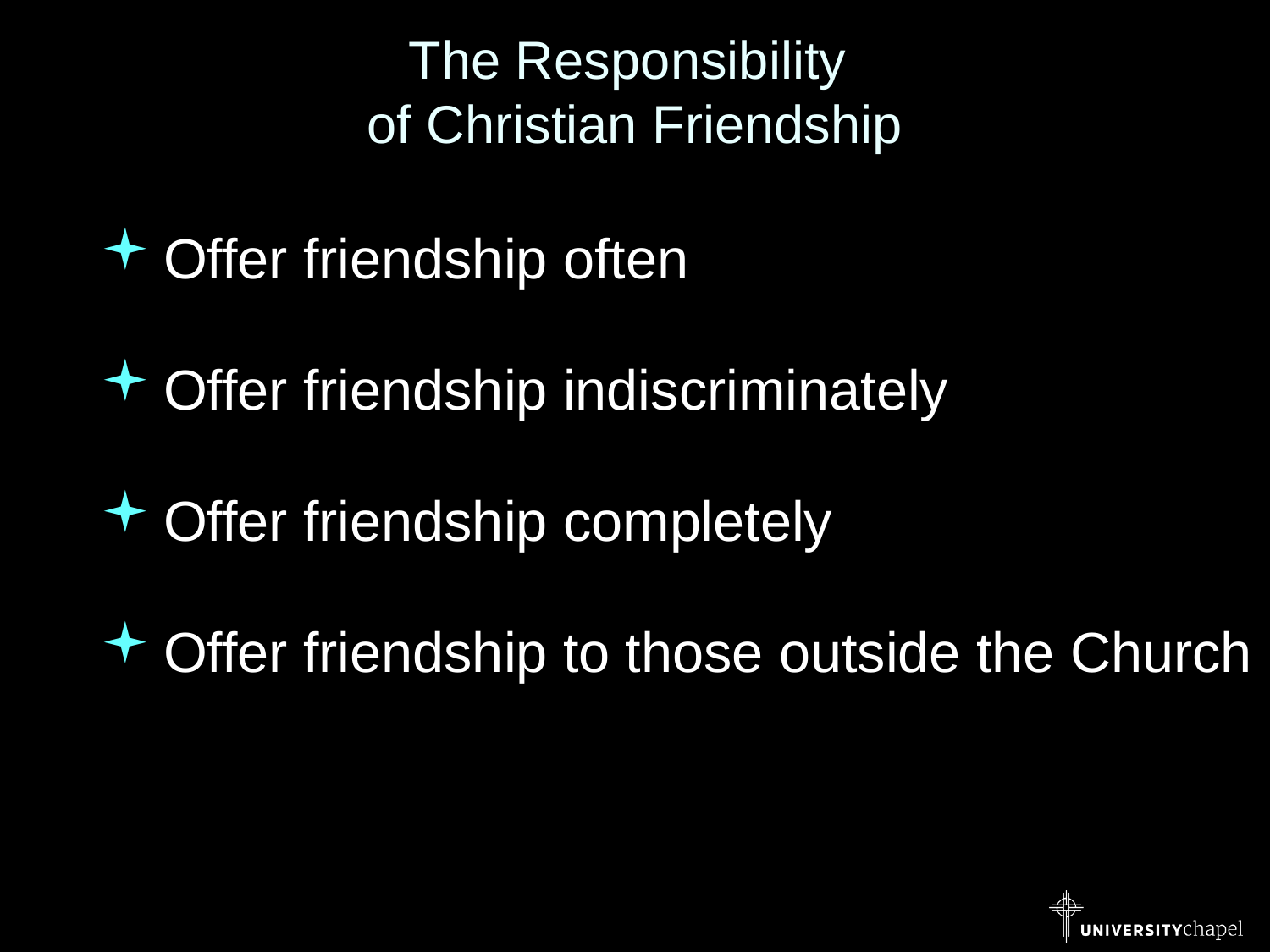

# The Responsibility of Christian Friendship
Offer friendship often
Offer friendship indiscriminately
Offer friendship completely
Offer friendship to those outside the Church